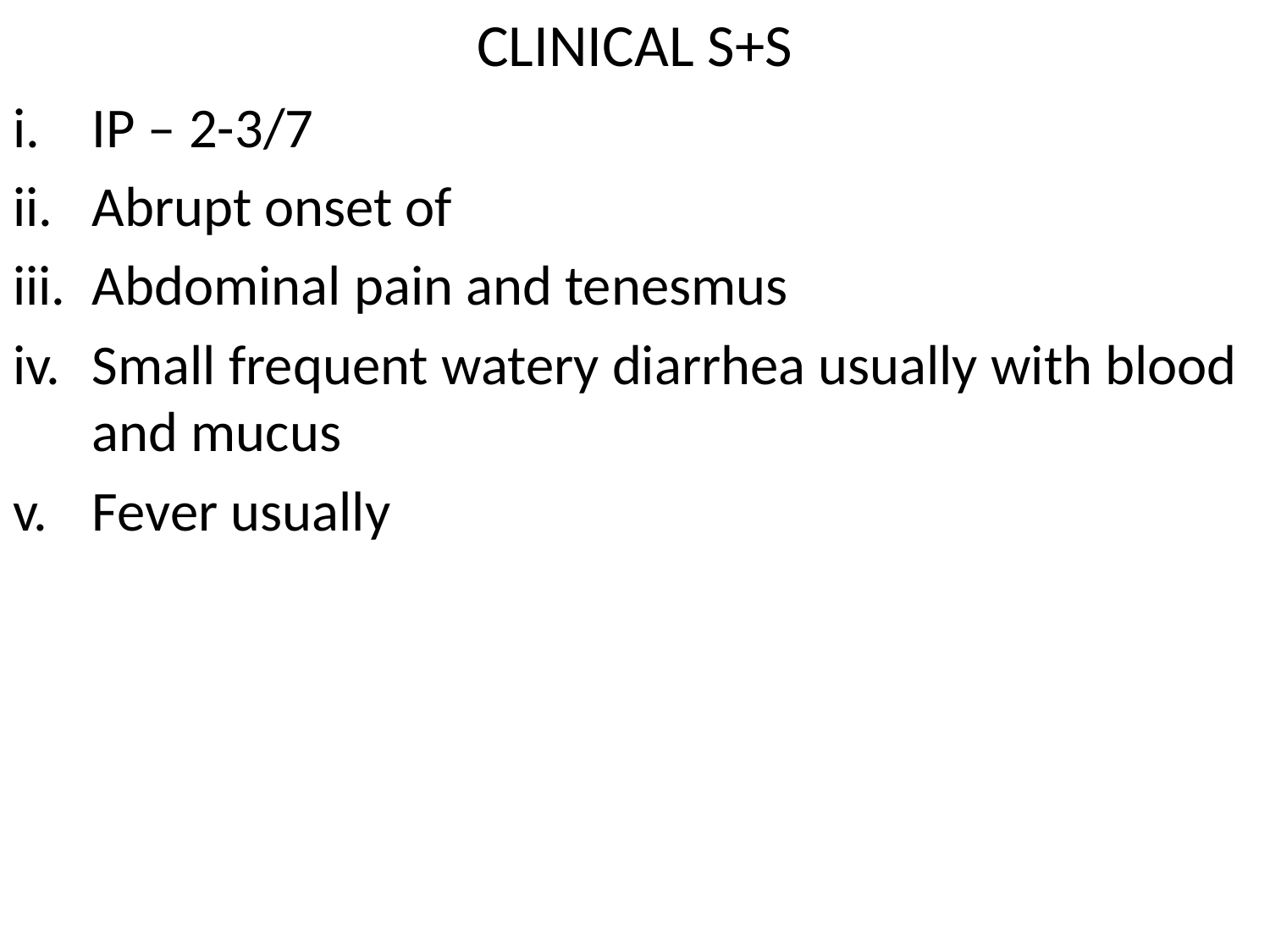

# CLINICAL S+S
IP – 2-3/7
Abrupt onset of
Abdominal pain and tenesmus
Small frequent watery diarrhea usually with blood and mucus
Fever usually